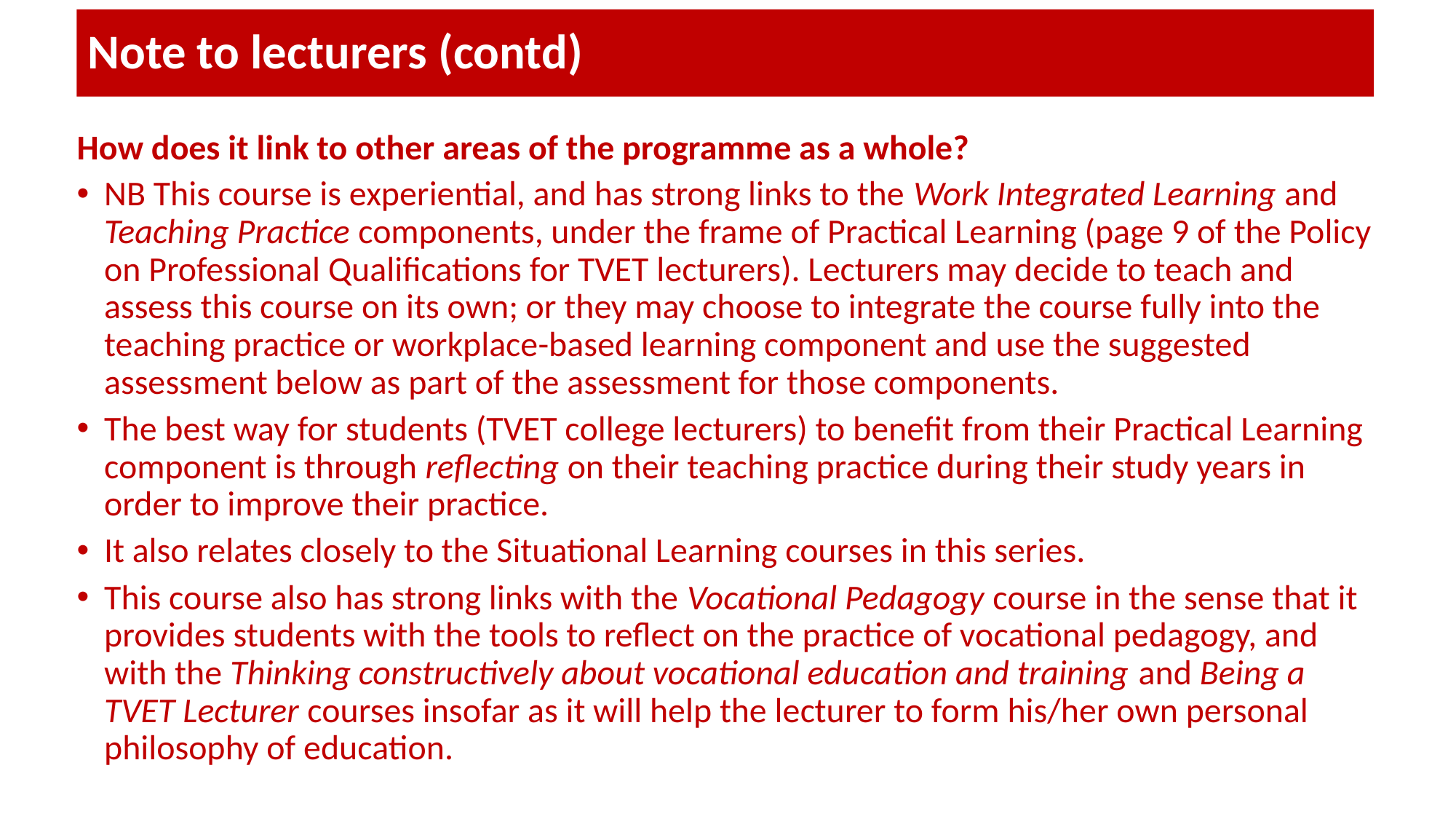

# Note to lecturers (contd)
How does it link to other areas of the programme as a whole?
NB This course is experiential, and has strong links to the Work Integrated Learning and Teaching Practice components, under the frame of Practical Learning (page 9 of the Policy on Professional Qualifications for TVET lecturers). Lecturers may decide to teach and assess this course on its own; or they may choose to integrate the course fully into the teaching practice or workplace-based learning component and use the suggested assessment below as part of the assessment for those components.
The best way for students (TVET college lecturers) to benefit from their Practical Learning component is through reflecting on their teaching practice during their study years in order to improve their practice.
It also relates closely to the Situational Learning courses in this series.
This course also has strong links with the Vocational Pedagogy course in the sense that it provides students with the tools to reflect on the practice of vocational pedagogy, and with the Thinking constructively about vocational education and training and Being a TVET Lecturer courses insofar as it will help the lecturer to form his/her own personal philosophy of education.